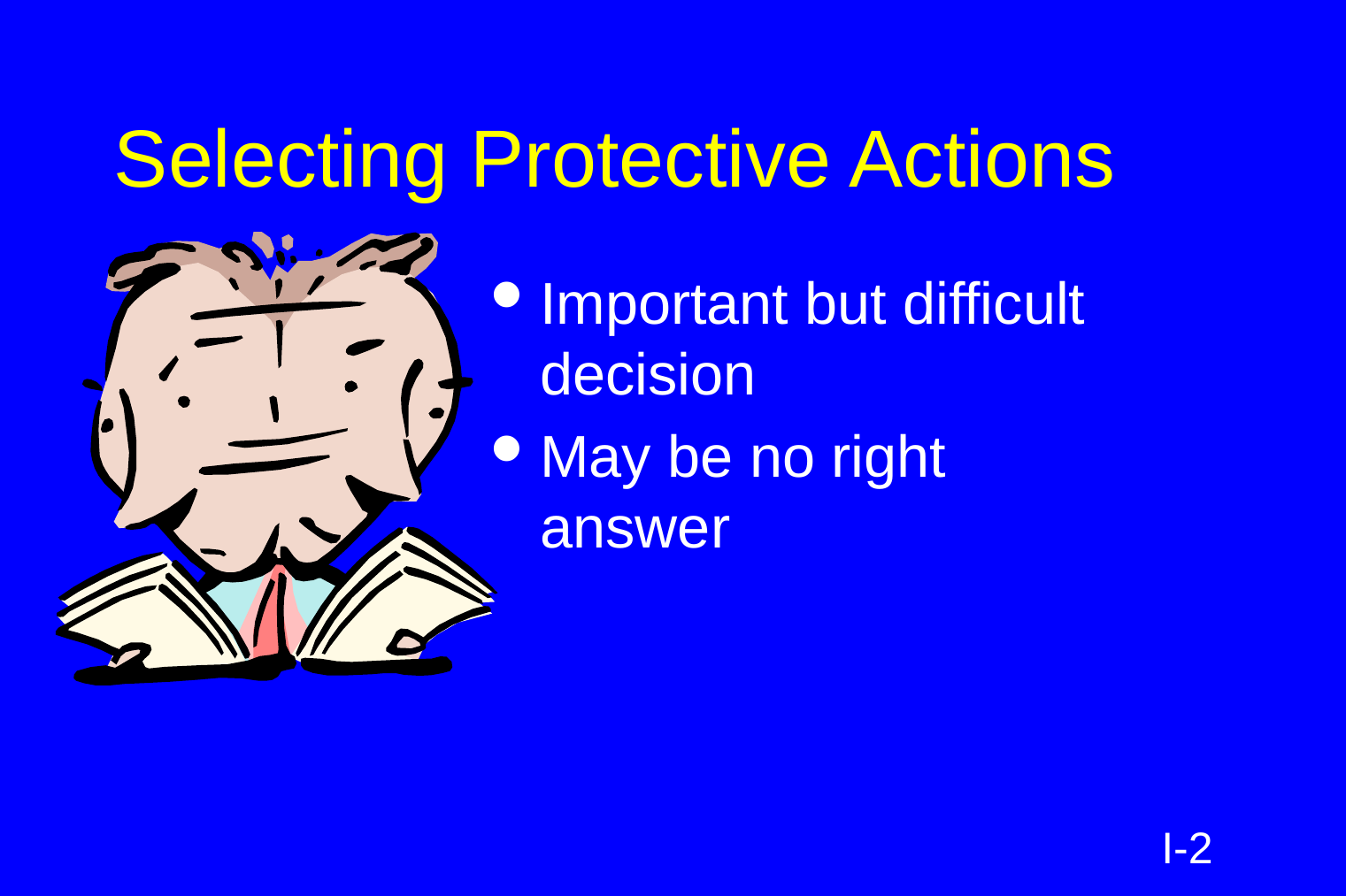

# Selecting Protective Actions

Important but difficult decision
May be no right answer
I-2